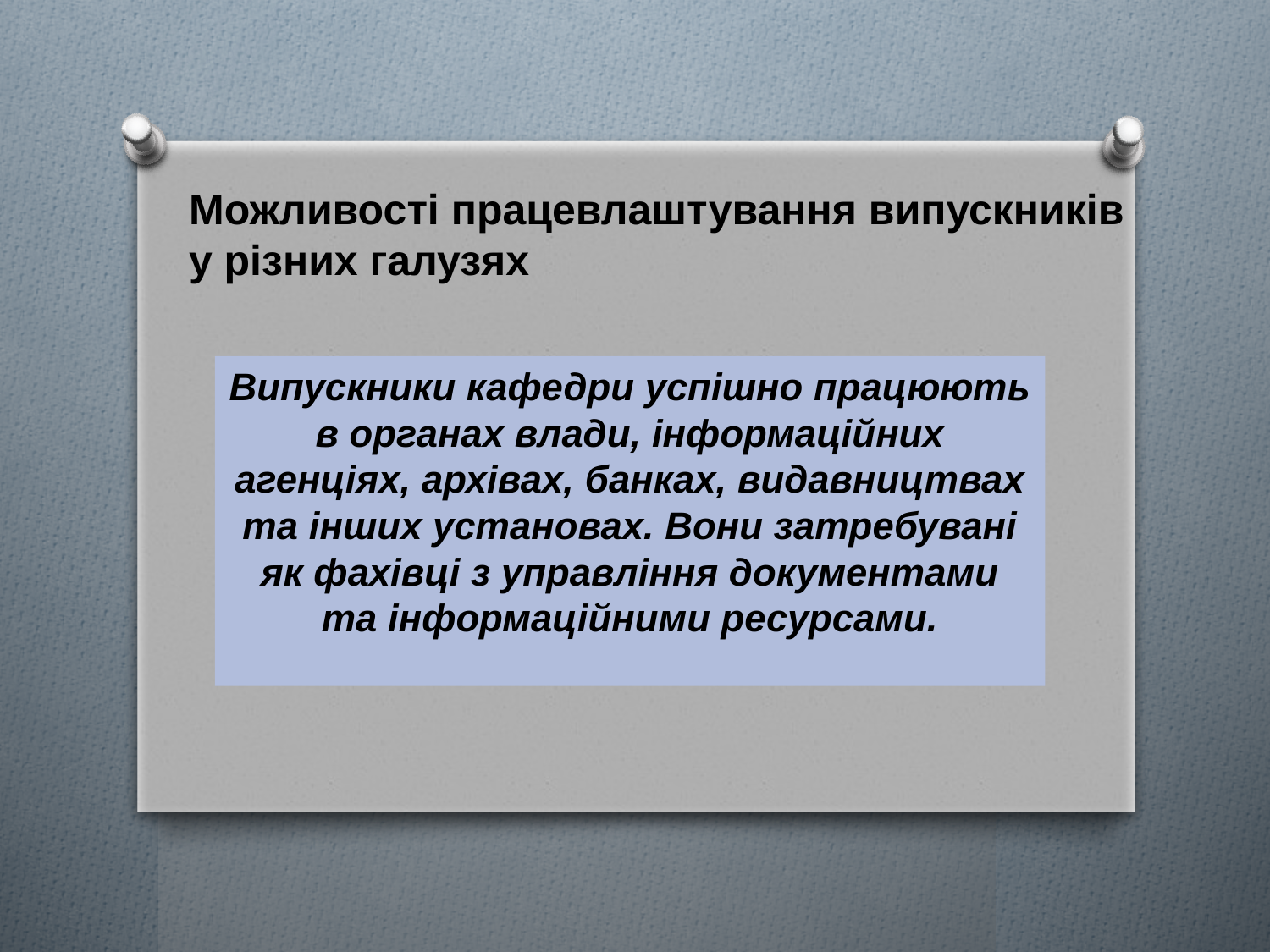

Можливості працевлаштування випускників
у різних галузях
Випускники кафедри успішно працюють в органах влади, інформаційних агенціях, архівах, банках, видавництвах та інших установах. Вони затребувані як фахівці з управління документами та інформаційними ресурсами.